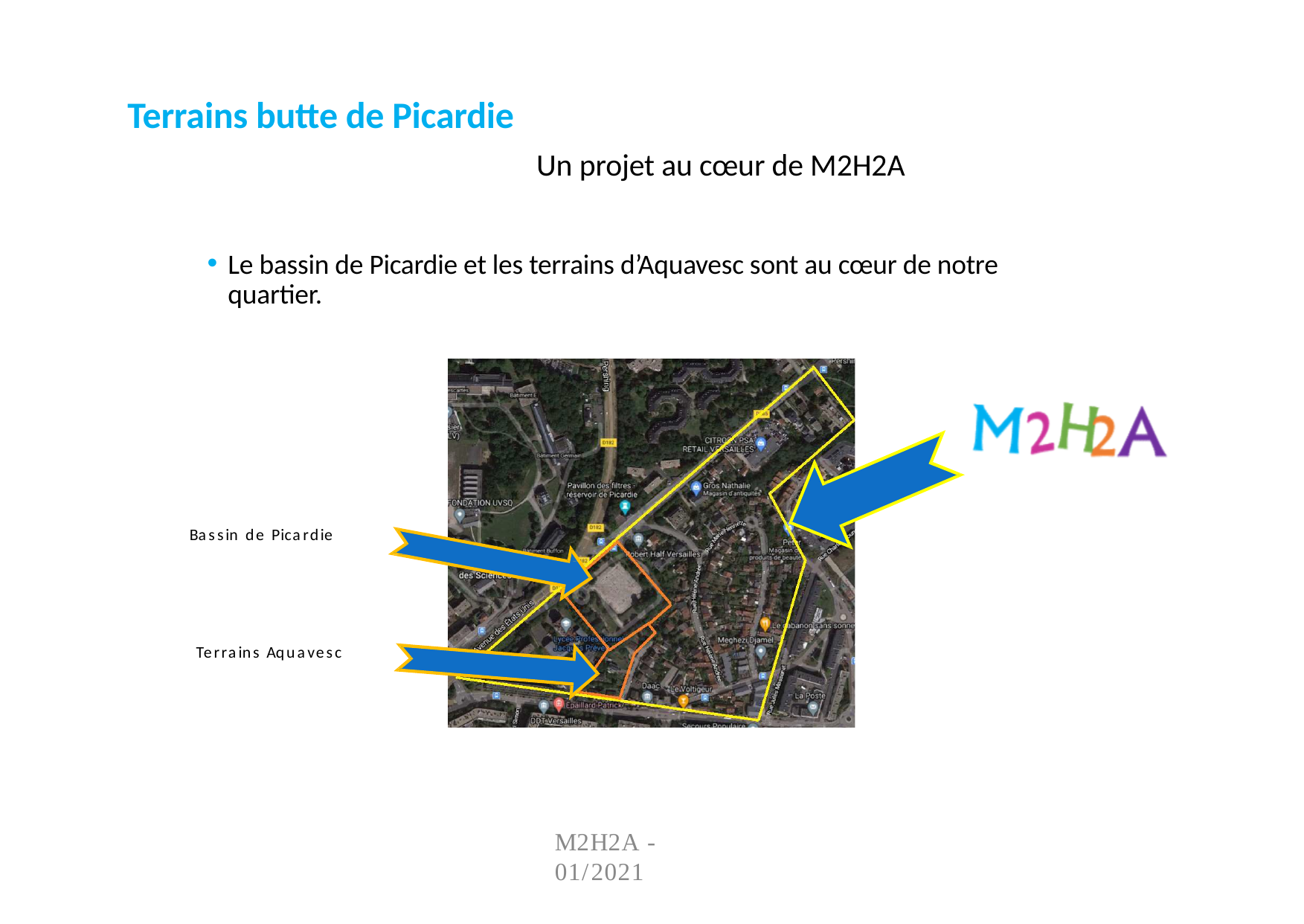

# Terrains butte de Picardie
Un projet au cœur de M2H2A

Le bassin de Picardie et les terrains d’Aquavesc sont au cœur de notre quartier.

Bassin de Picardie

Terrains Aquavesc

M2H2A - 01/2021
6